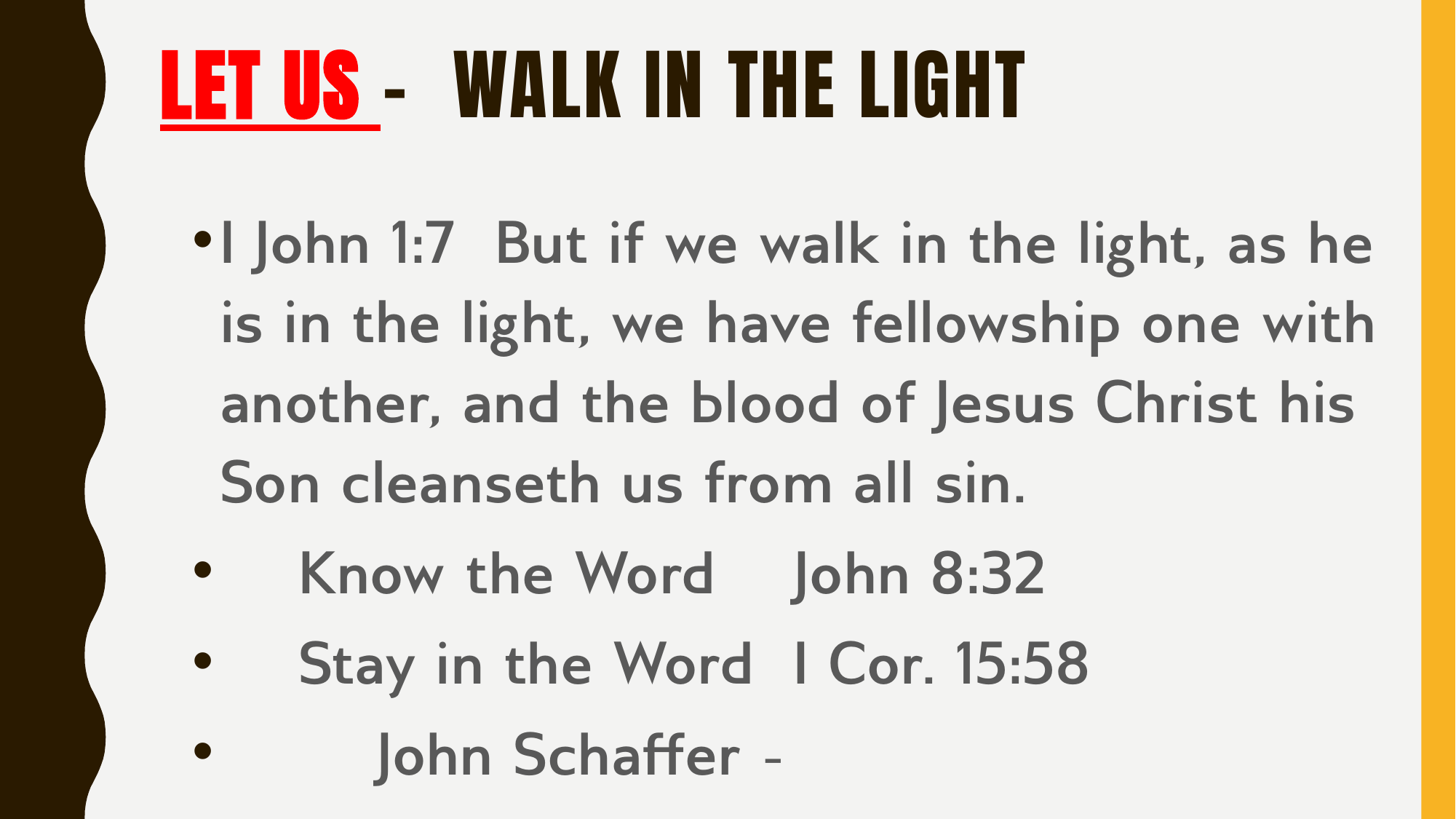

# Let us -  Walk in the light
I John 1:7  But if we walk in the light, as he is in the light, we have fellowship one with another, and the blood of Jesus Christ his Son cleanseth us from all sin.
    Know the Word    John 8:32
    Stay in the Word  I Cor. 15:58
        John Schaffer -